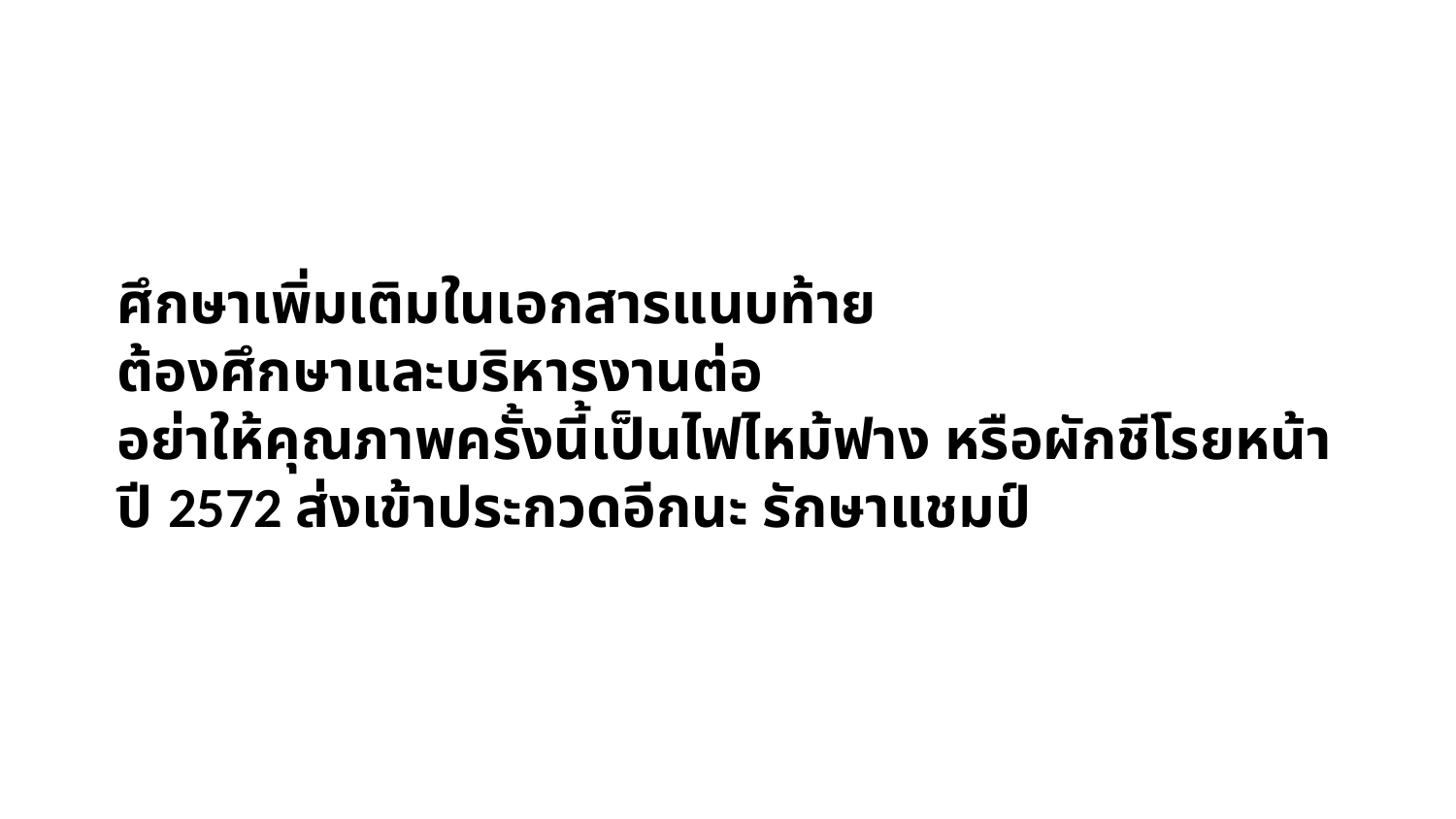

ศึกษาเพิ่มเติมในเอกสารแนบท้าย
ต้องศึกษาและบริหารงานต่อ
อย่าให้คุณภาพครั้งนี้เป็นไฟไหม้ฟาง หรือผักชีโรยหน้า
ปี 2572 ส่งเข้าประกวดอีกนะ รักษาแชมป์